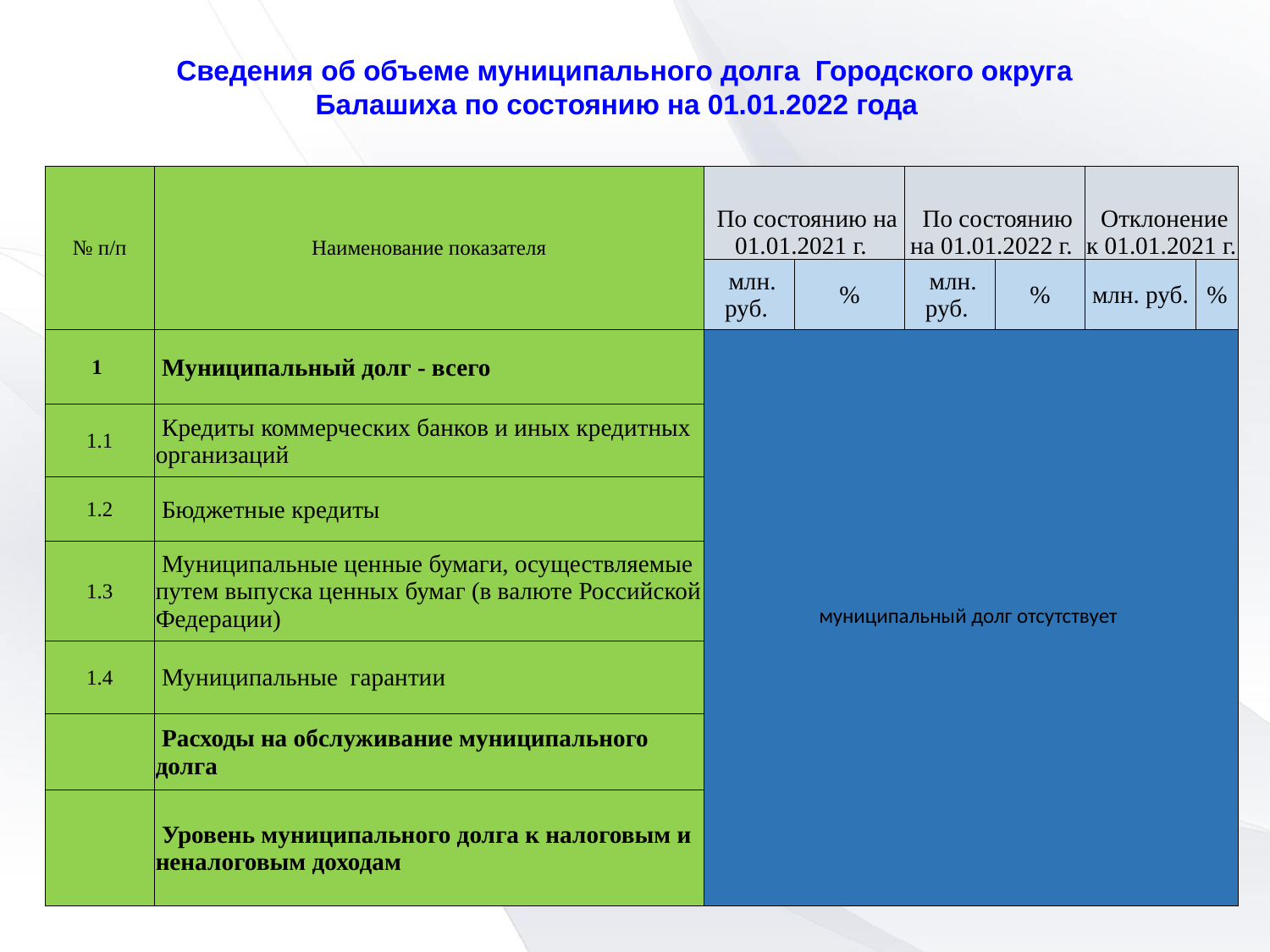

Сведения об объеме муниципального долга  Городского округа Балашиха по состоянию на 01.01.2022 года
| № п/п | Наименование показателя | По состоянию на 01.01.2021 г. |  | По состоянию на 01.01.2022 г. |  | Отклонение к 01.01.2021 г. |  |
| --- | --- | --- | --- | --- | --- | --- | --- |
|  |  | млн. руб. | % | млн. руб. | % | млн. руб. | % |
| 1 | Муниципальный долг - всего | муниципальный долг отсутствует |  |  |  |  |  |
| 1.1 | Кредиты коммерческих банков и иных кредитных организаций |  |  |  |  |  |  |
| 1.2 | Бюджетные кредиты |  |  |  |  |  |  |
| 1.3 | Муниципальные ценные бумаги, осуществляемые путем выпуска ценных бумаг (в валюте Российской Федерации) |  |  |  |  |  |  |
| 1.4 | Муниципальные гарантии |  |  |  |  |  |  |
|  | Расходы на обслуживание муниципального долга |  |  |  |  |  |  |
|  | Уровень муниципального долга к налоговым и неналоговым доходам |  |  |  |  |  |  |